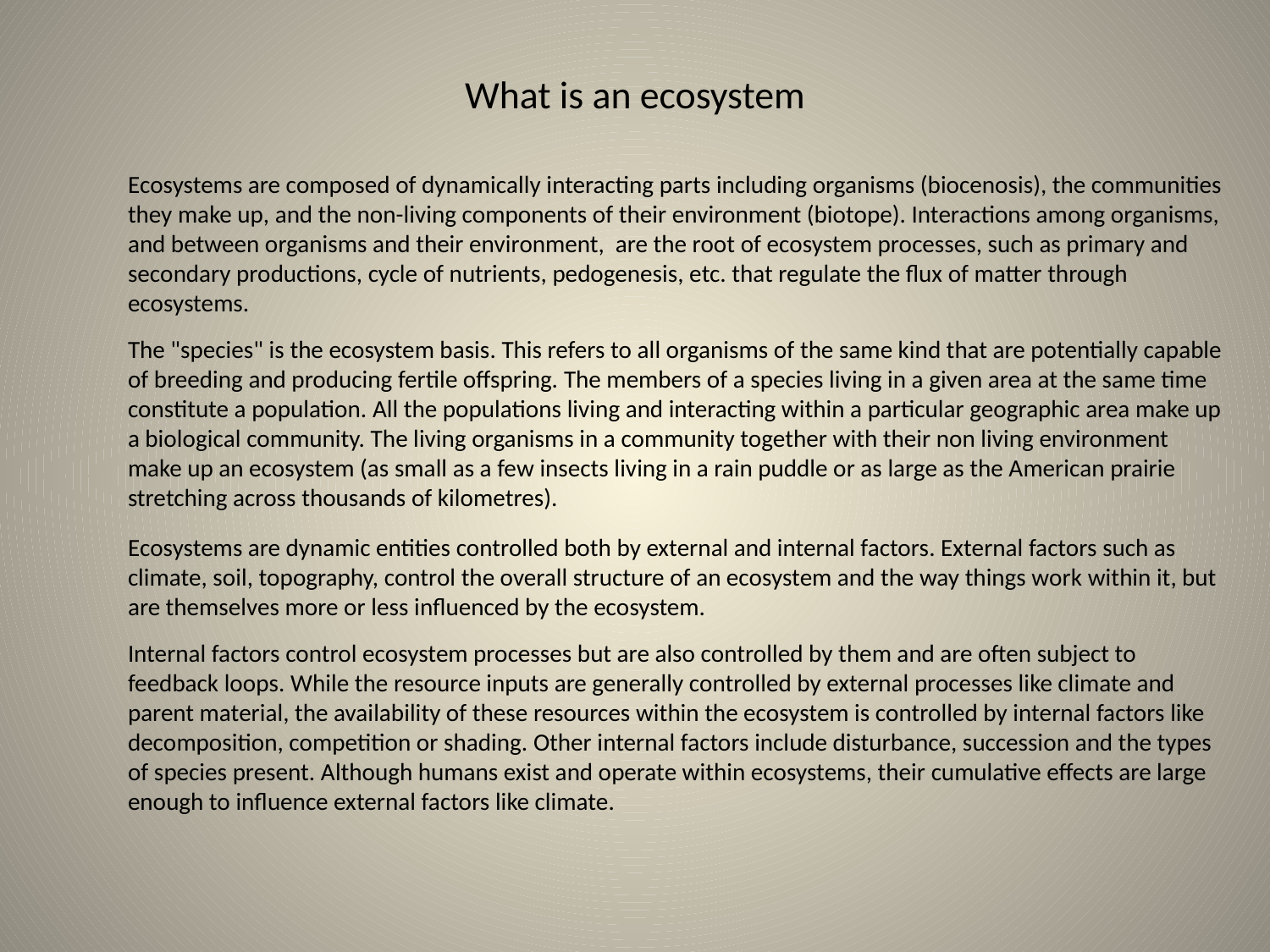

# What is an ecosystem
Ecosystems are composed of dynamically interacting parts including organisms (biocenosis), the communities they make up, and the non-living components of their environment (biotope). Interactions among organisms, and between organisms and their environment,  are the root of ecosystem processes, such as primary and secondary productions, cycle of nutrients, pedogenesis, etc. that regulate the flux of matter through ecosystems.

The "species" is the ecosystem basis. This refers to all organisms of the same kind that are potentially capable of breeding and producing fertile offspring. The members of a species living in a given area at the same time constitute a population. All the populations living and interacting within a particular geographic area make up a biological community. The living organisms in a community together with their non living environment make up an ecosystem (as small as a few insects living in a rain puddle or as large as the American prairie stretching across thousands of kilometres).

Ecosystems are dynamic entities controlled both by external and internal factors. External factors such as climate, soil, topography, control the overall structure of an ecosystem and the way things work within it, but are themselves more or less influenced by the ecosystem.

Internal factors control ecosystem processes but are also controlled by them and are often subject to feedback loops. While the resource inputs are generally controlled by external processes like climate and parent material, the availability of these resources within the ecosystem is controlled by internal factors like decomposition, competition or shading. Other internal factors include disturbance, succession and the types of species present. Although humans exist and operate within ecosystems, their cumulative effects are large enough to influence external factors like climate.